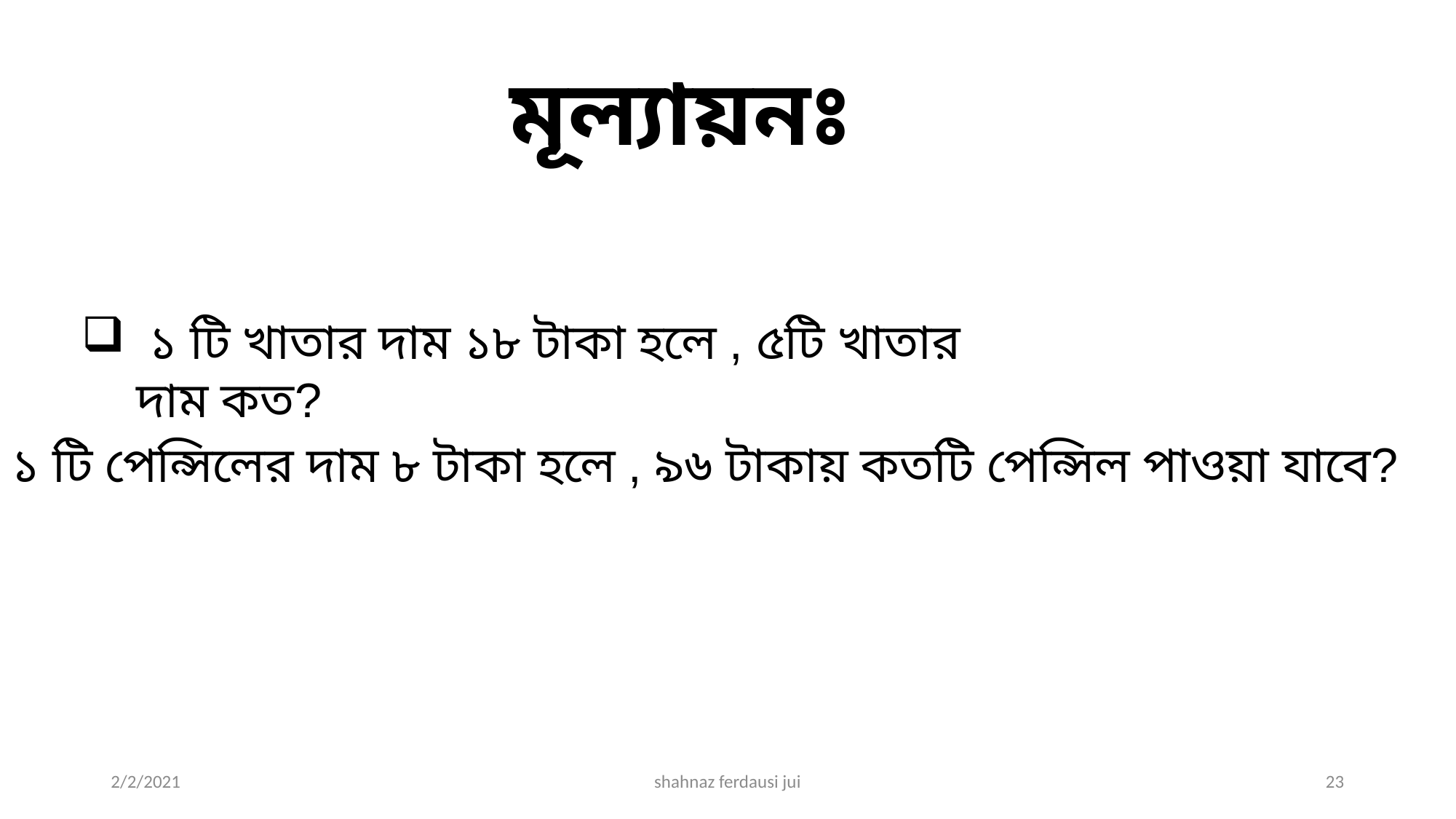

মূল্যায়নঃ
 ১ টি খাতার দাম ১৮ টাকা হলে , ৫টি খাতার দাম কত?
 ১ টি পেন্সিলের দাম ৮ টাকা হলে , ৯৬ টাকায় কতটি পেন্সিল পাওয়া যাবে?
2/2/2021
shahnaz ferdausi jui
23